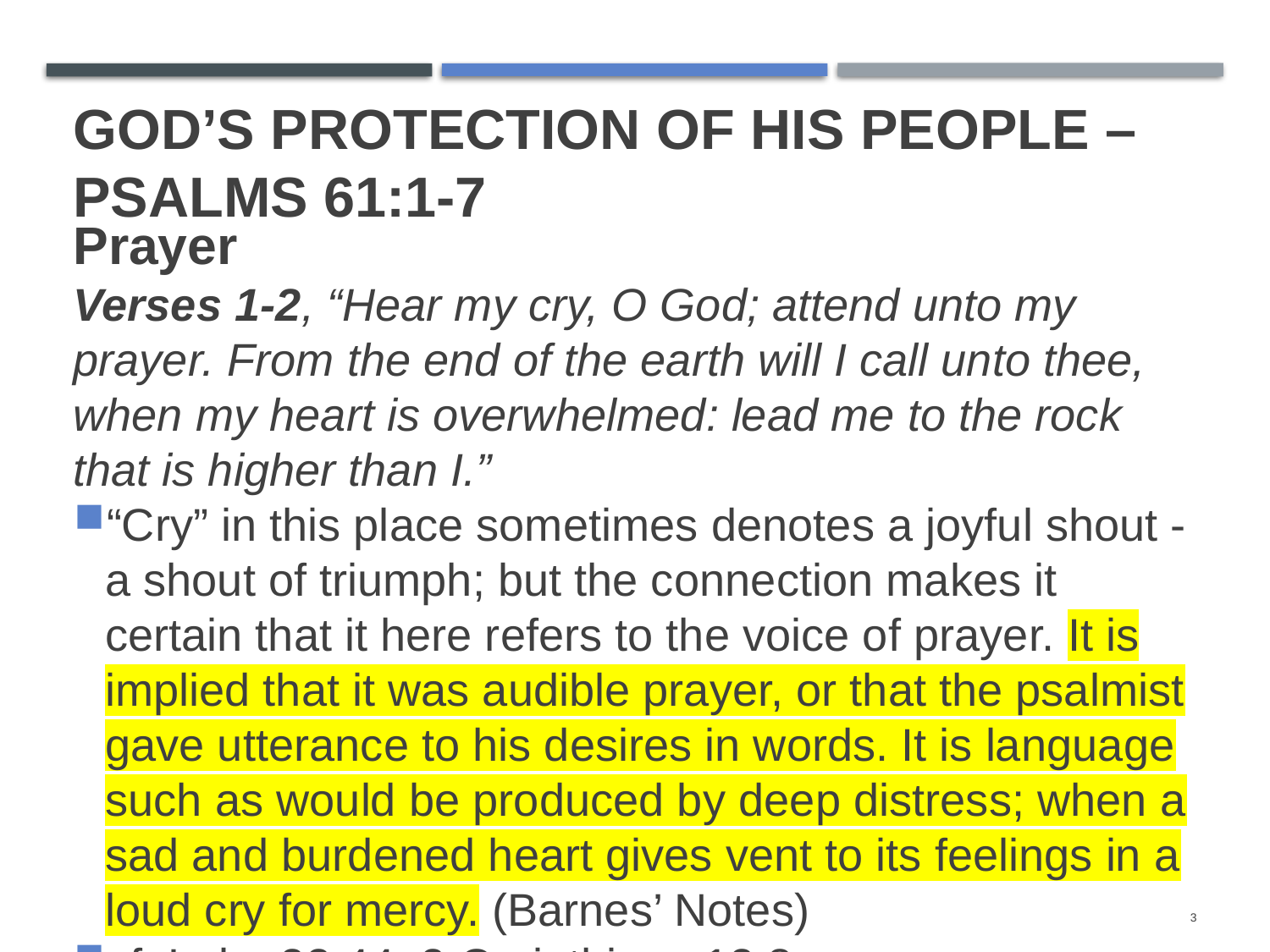

# God’s Protection of His People – Psalms 61:1-7
Prayer
Verses 1-2, “Hear my cry, O God; attend unto my prayer. From the end of the earth will I call unto thee, when my heart is overwhelmed: lead me to the rock that is higher than I.”
“Cry” in this place sometimes denotes a joyful shout - a shout of triumph; but the connection makes it certain that it here refers to the voice of prayer. It is implied that it was audible prayer, or that the psalmist gave utterance to his desires in words. It is language such as would be produced by deep distress; when a sad and burdened heart gives vent to its feelings in a loud cry for mercy. (Barnes’ Notes)
cf. Luke 22:44; 2 Corinthians 12:8
3